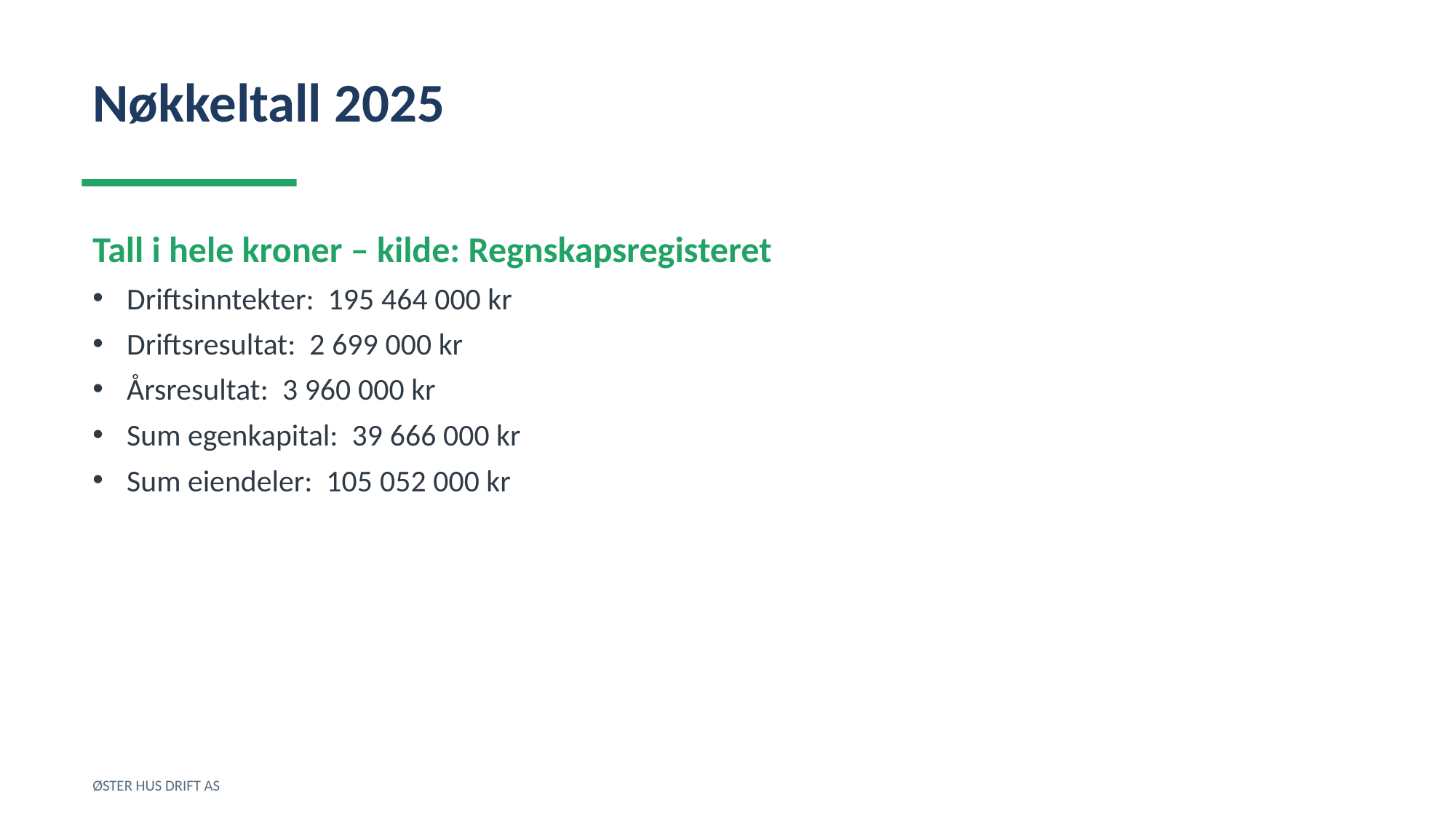

Nøkkeltall 2025

Tall i hele kroner – kilde: Regnskapsregisteret
Driftsinntekter:  195 464 000 kr
Driftsresultat:  2 699 000 kr
Årsresultat:  3 960 000 kr
Sum egenkapital:  39 666 000 kr
Sum eiendeler:  105 052 000 kr
ØSTER HUS DRIFT AS